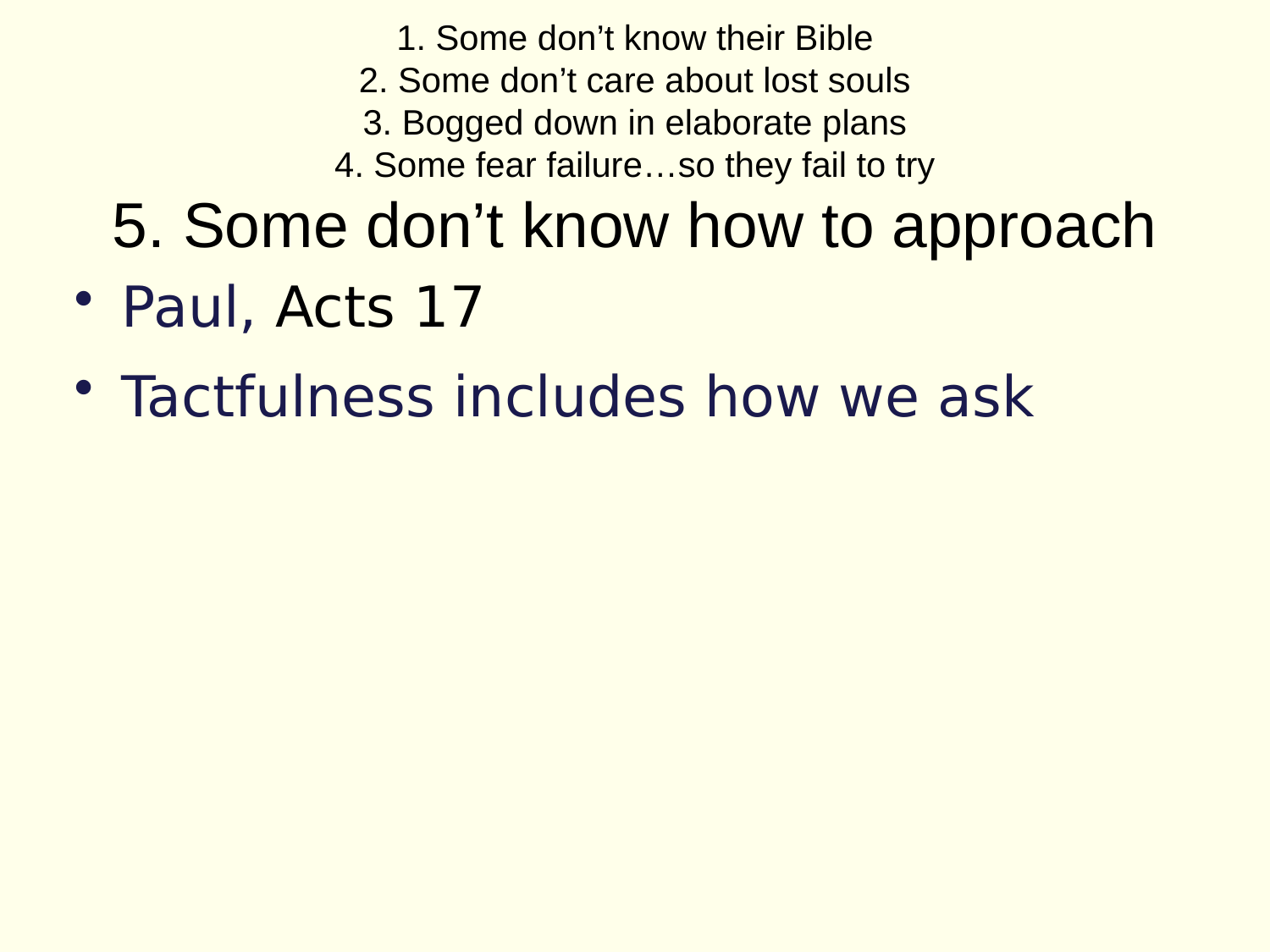

# 1. Some don’t know their Bible 2. Some don’t care about lost souls 3. Bogged down in elaborate plans 4. Some fear failure…so they fail to try 5. Some don’t know how to approach
Paul, Acts 17
Tactfulness includes how we ask